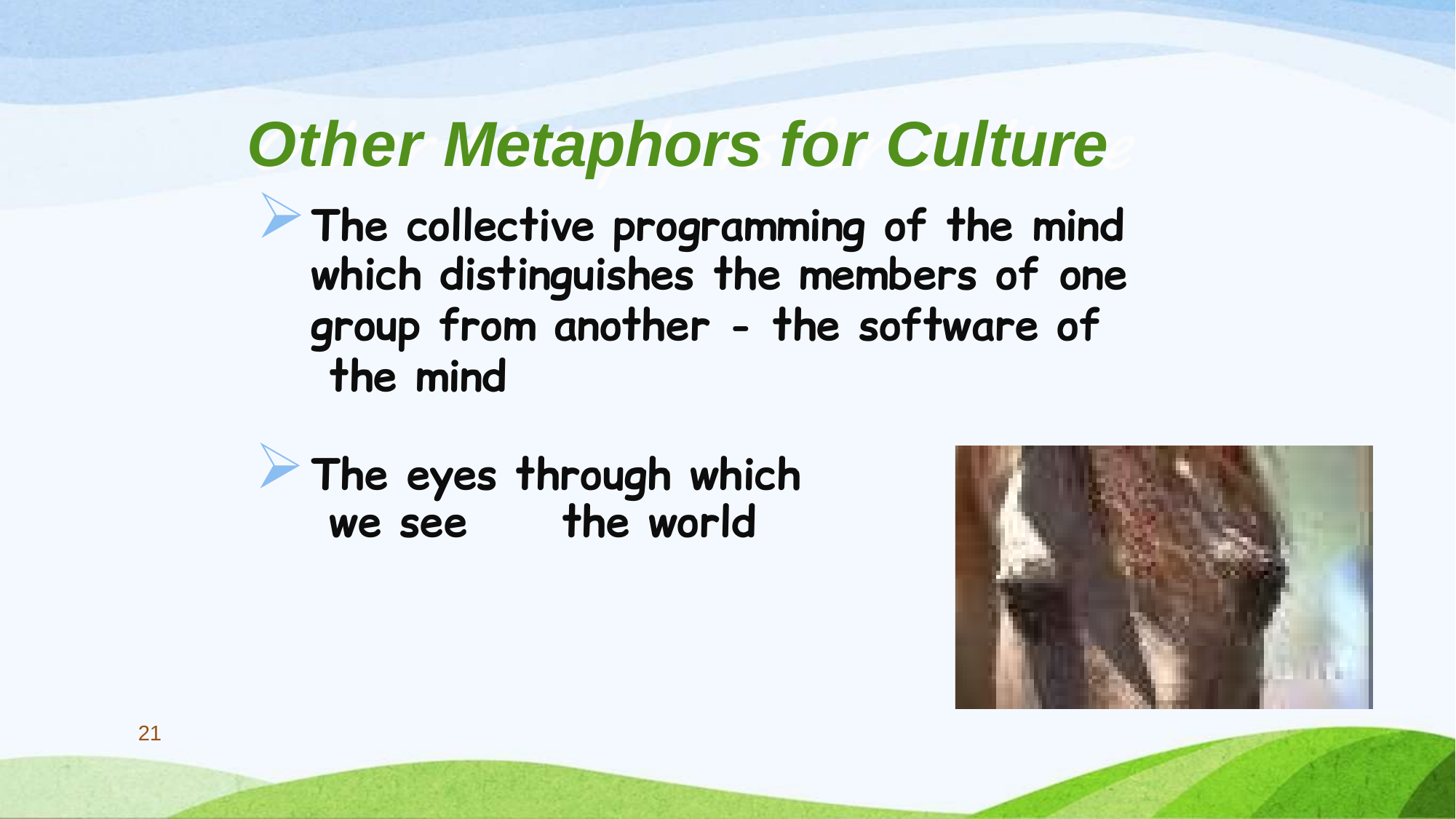

# Other Metaphors for Culture
The collective programming of the mind
which distinguishes the members of one
group from another - the software of  the mind

The eyes through which  we see	the	world

21